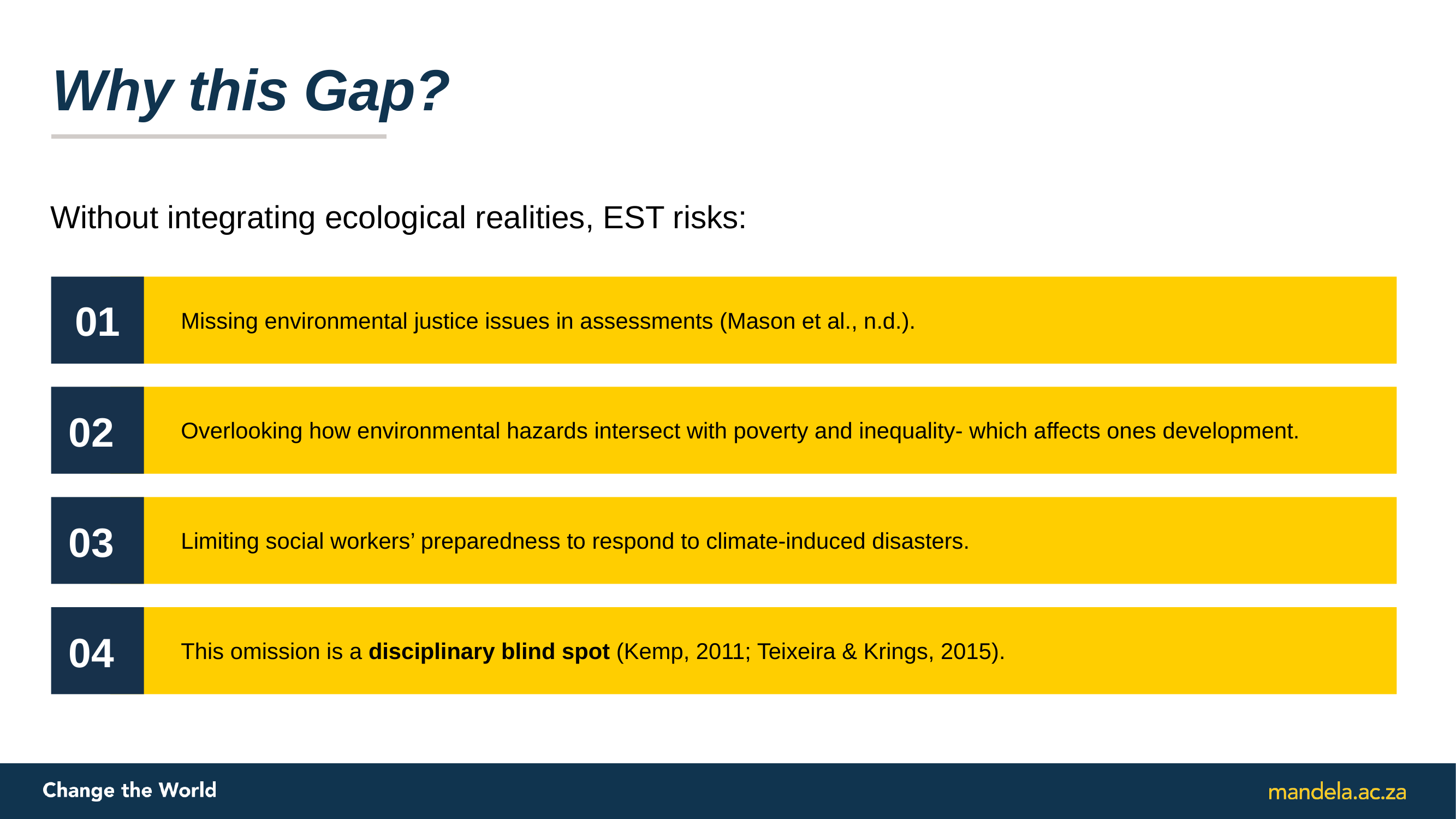

# Why this Gap?

Without integrating ecological realities, EST risks:

01
Missing environmental justice issues in assessments (Mason et al., n.d.).

02
Overlooking how environmental hazards intersect with poverty and inequality- which affects ones development.

03
Limiting social workers’ preparedness to respond to climate-induced disasters.

04
This omission is a disciplinary blind spot (Kemp, 2011; Teixeira & Krings, 2015).